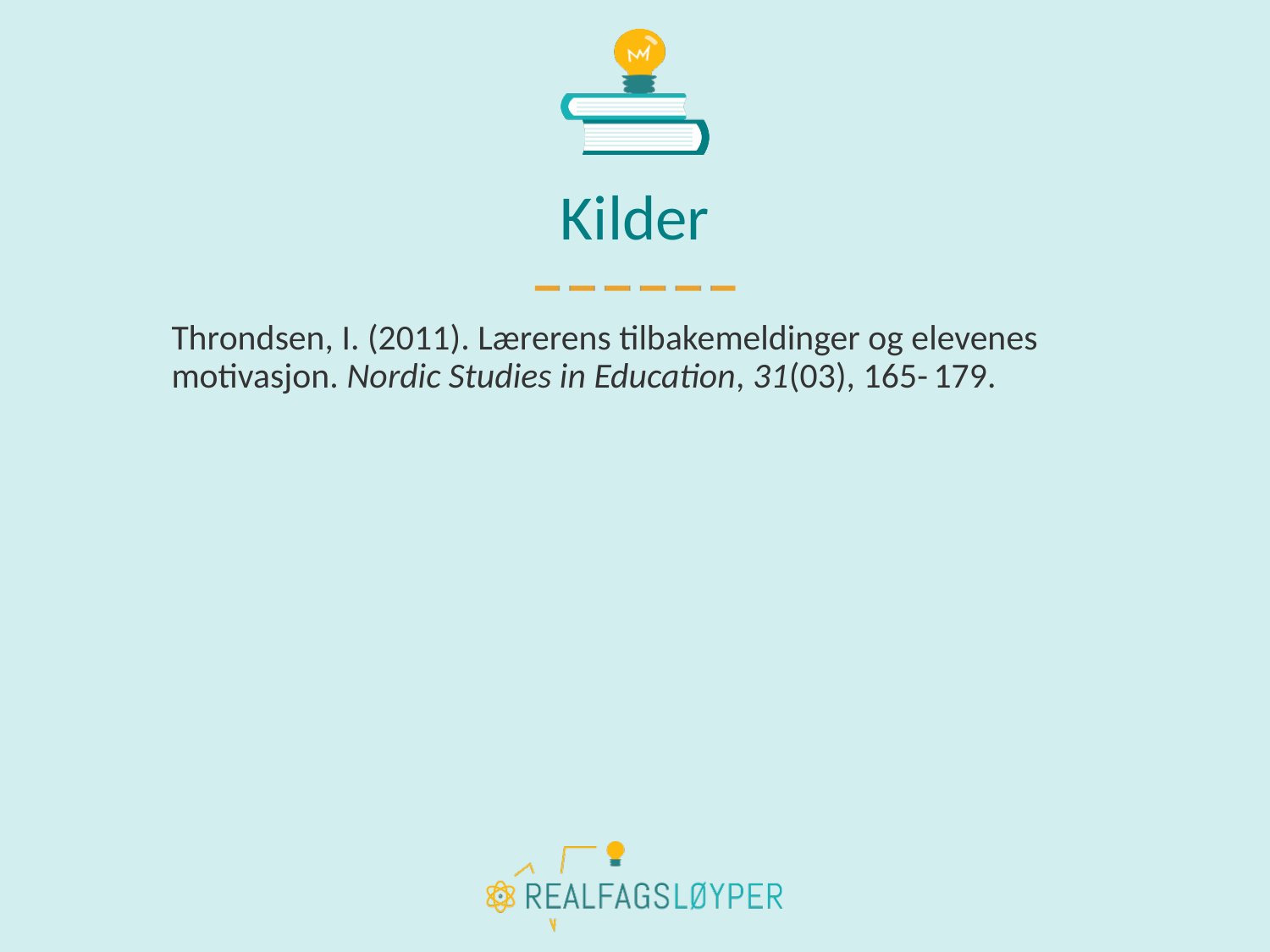

# Kilder
Throndsen, I. (2011). Lærerens tilbakemeldinger og elevenes 	motivasjon. Nordic Studies in Education, 31(03), 165-	179.